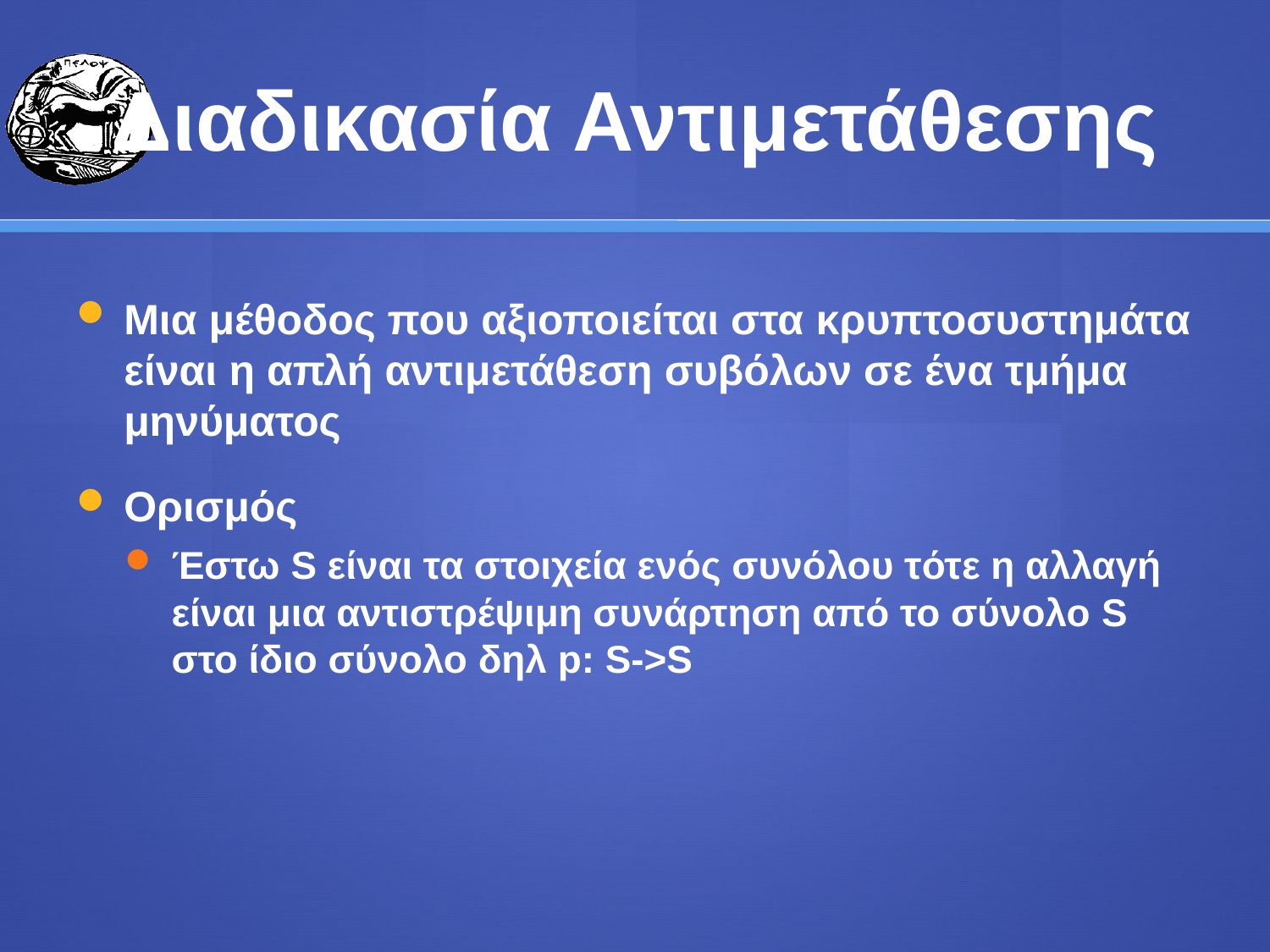

# Διαδικασία Αντιμετάθεσης
Μια μέθοδος που αξιοποιείται στα κρυπτοσυστημάτα είναι η απλή αντιμετάθεση συβόλων σε ένα τμήμα μηνύματος
Ορισμός
Έστω S είναι τα στοιχεία ενός συνόλου τότε η αλλαγή είναι μια αντιστρέψιμη συνάρτηση από το σύνολο S στο ίδιο σύνολο δηλ p: S->S